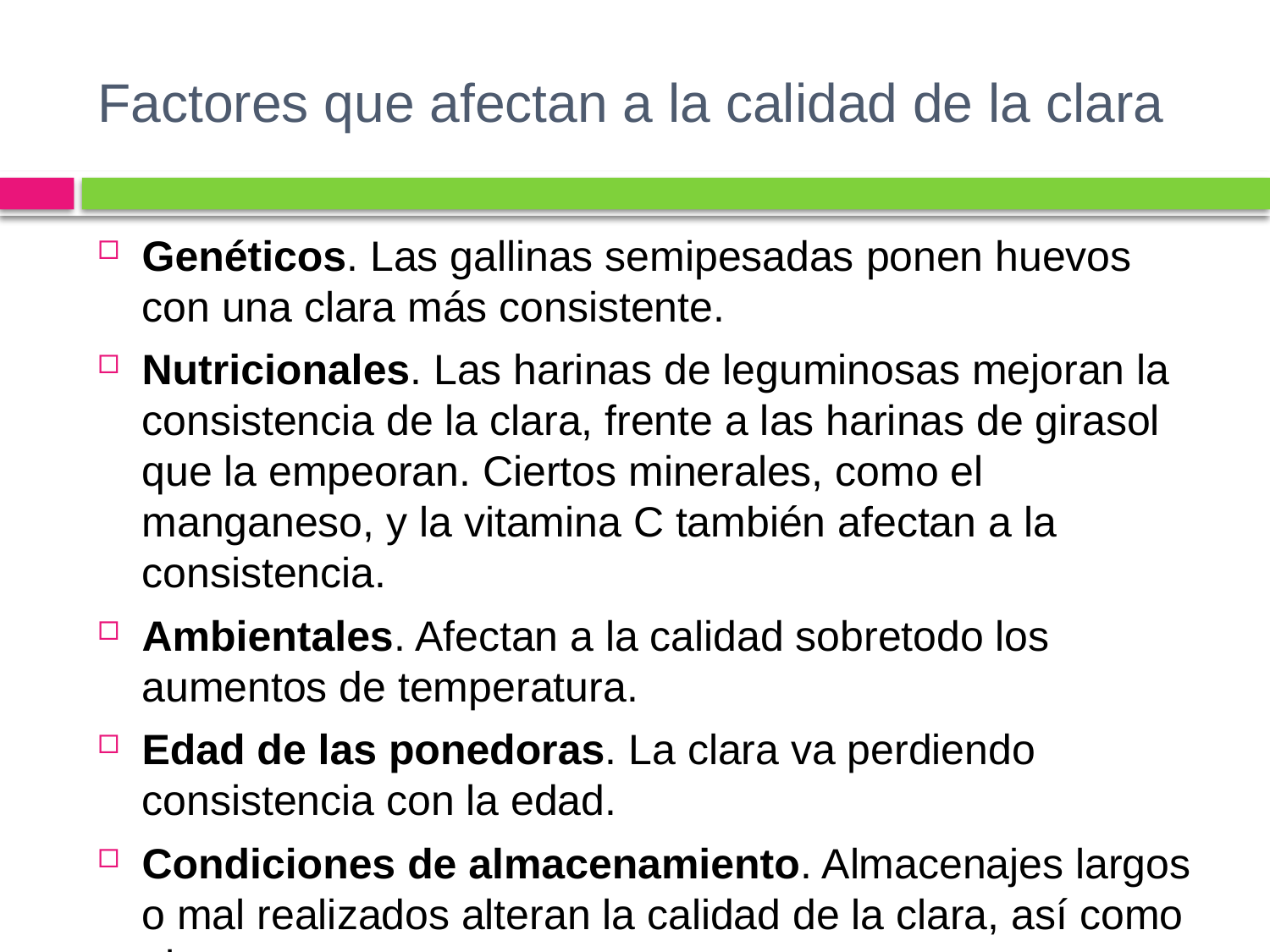

# Factores que afectan a la calidad de la clara
Genéticos. Las gallinas semipesadas ponen huevos con una clara más consistente.
Nutricionales. Las harinas de leguminosas mejoran la consistencia de la clara, frente a las harinas de girasol que la empeoran. Ciertos minerales, como el manganeso, y la vitamina C también afectan a la consistencia.
Ambientales. Afectan a la calidad sobretodo los aumentos de temperatura.
Edad de las ponedoras. La clara va perdiendo consistencia con la edad.
Condiciones de almacenamiento. Almacenajes largos o mal realizados alteran la calidad de la clara, así como el peso.